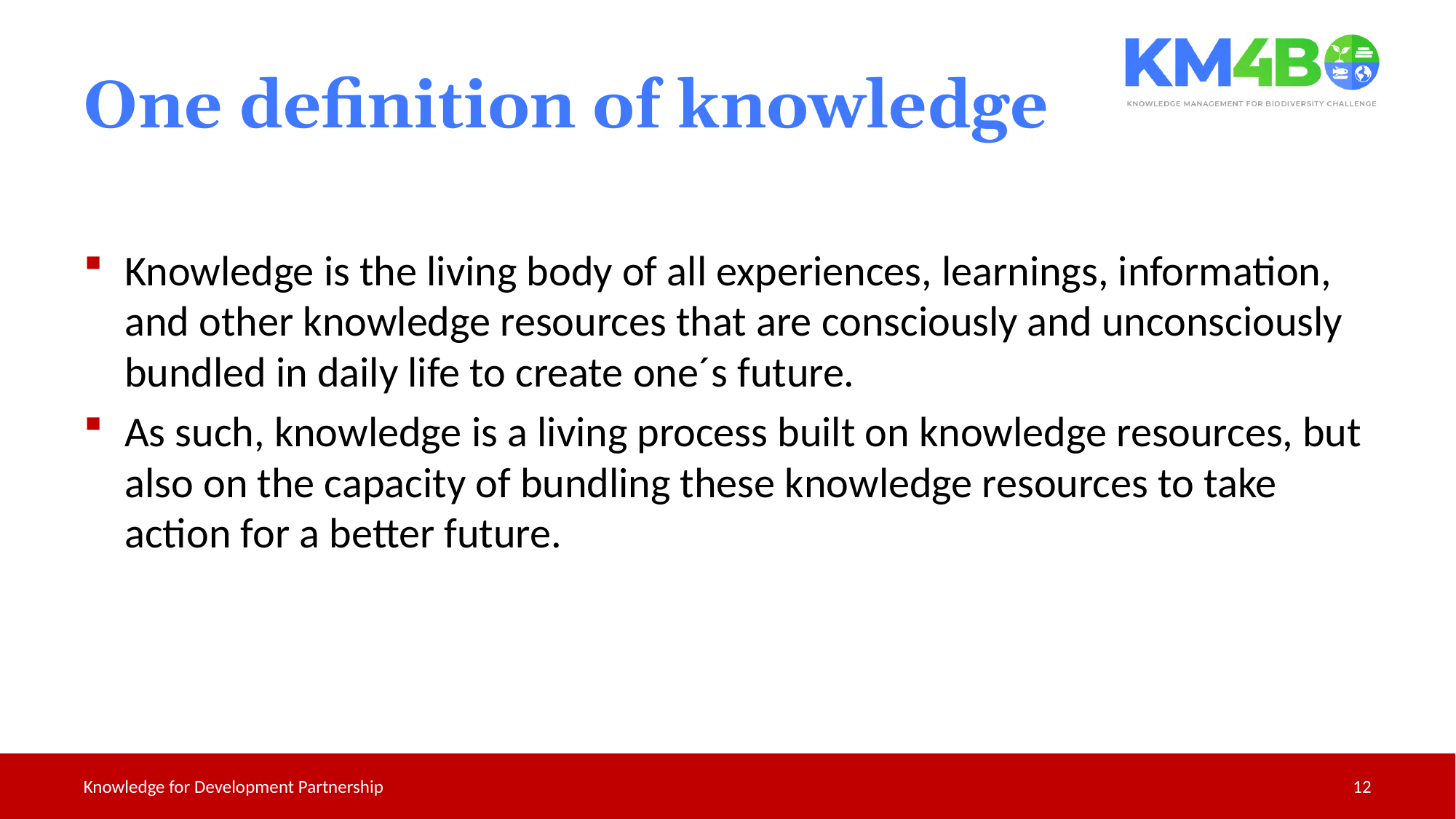

# One definition of knowledge
Knowledge is the living body of all experiences, learnings, information, and other knowledge resources that are consciously and unconsciously bundled in daily life to create one´s future.
As such, knowledge is a living process built on knowledge resources, but also on the capacity of bundling these knowledge resources to take action for a better future.
Knowledge for Development Partnership
12